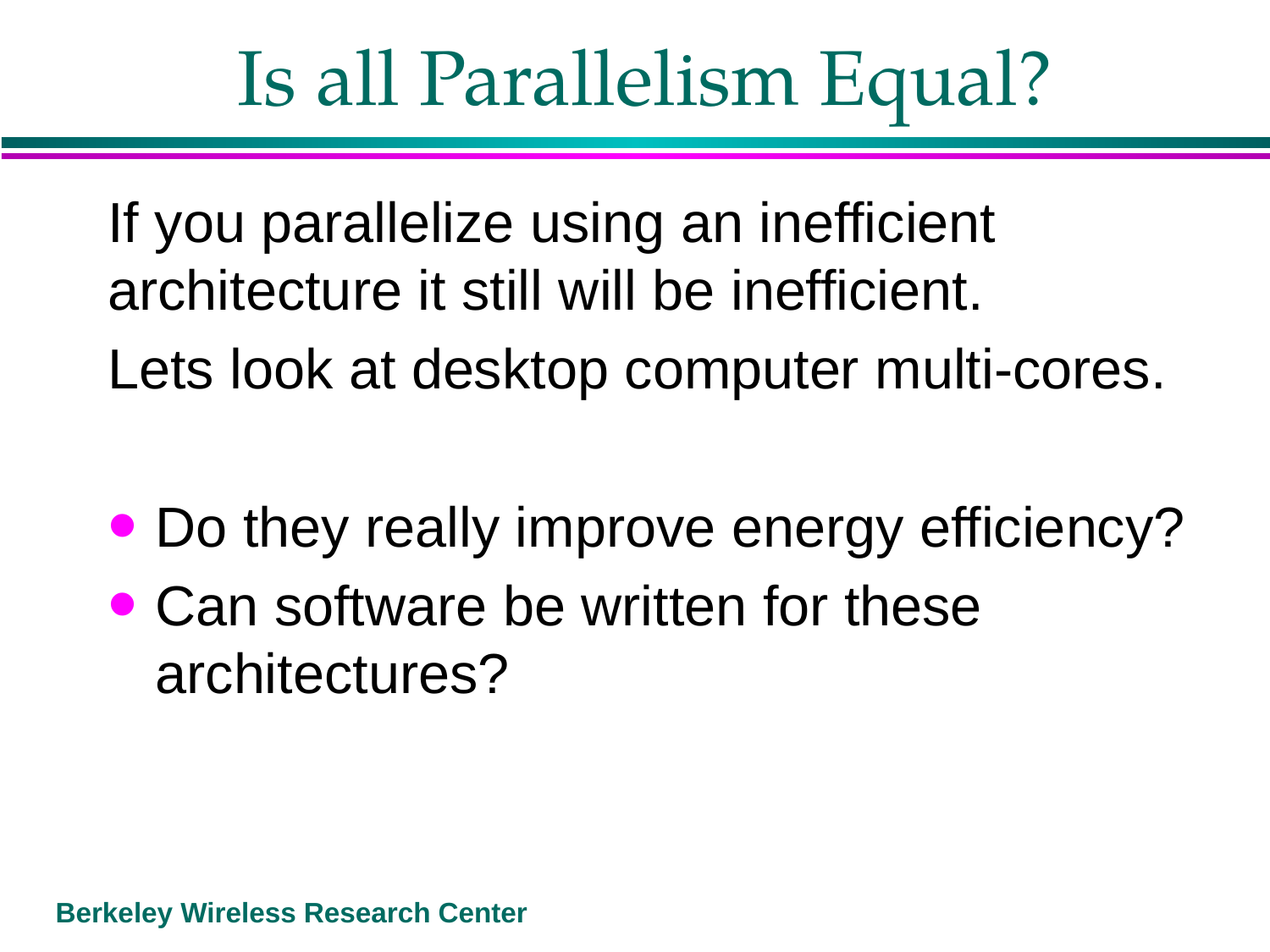

# Is all Parallelism Equal?
If you parallelize using an inefficient architecture it still will be inefficient.
Lets look at desktop computer multi-cores.

Do they really improve energy efficiency?
Can software be written for these architectures?